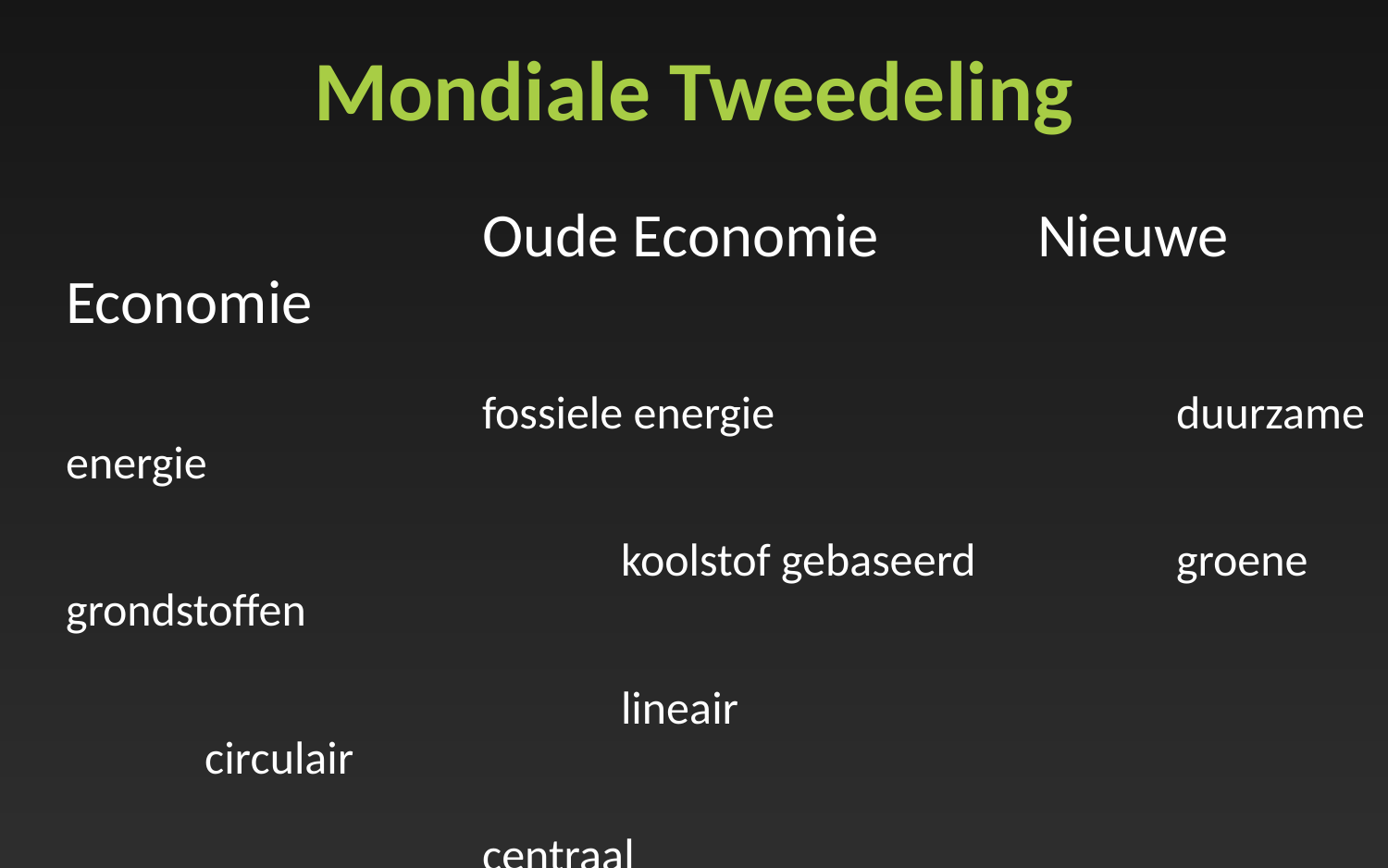

Mondiale Tweedeling
		        		Oude Economie		Nieuwe Economie

		        		fossiele energie 			duurzame energie

					koolstof gebaseerd       	groene grondstoffen

					lineair						circulair

		        		centraal					decentraal

		        		incrementele innovatie	radicale innovatie